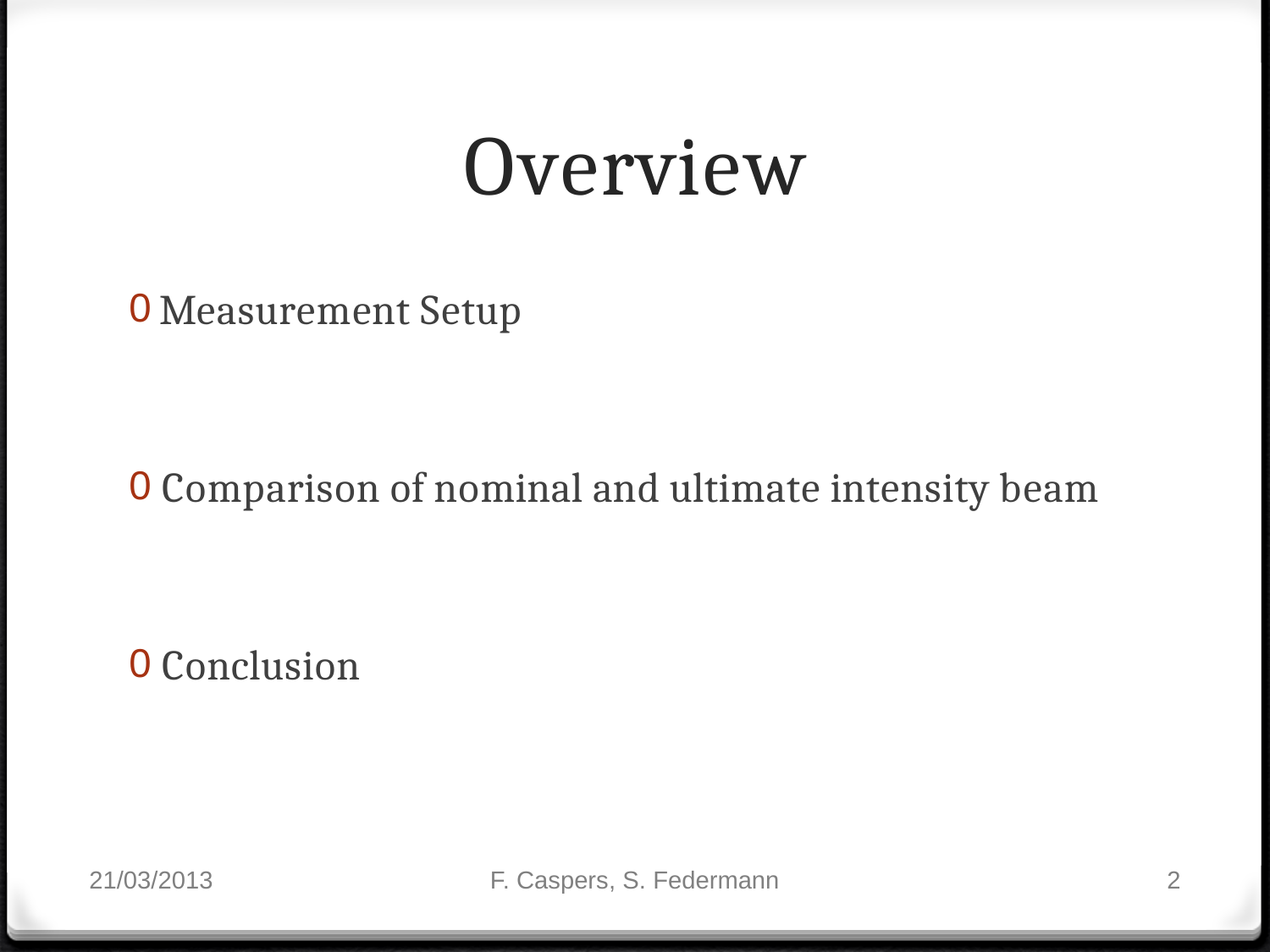

# Overview
Measurement Setup

Comparison of nominal and ultimate intensity beam

Conclusion
21/03/2013
F. Caspers, S. Federmann
2